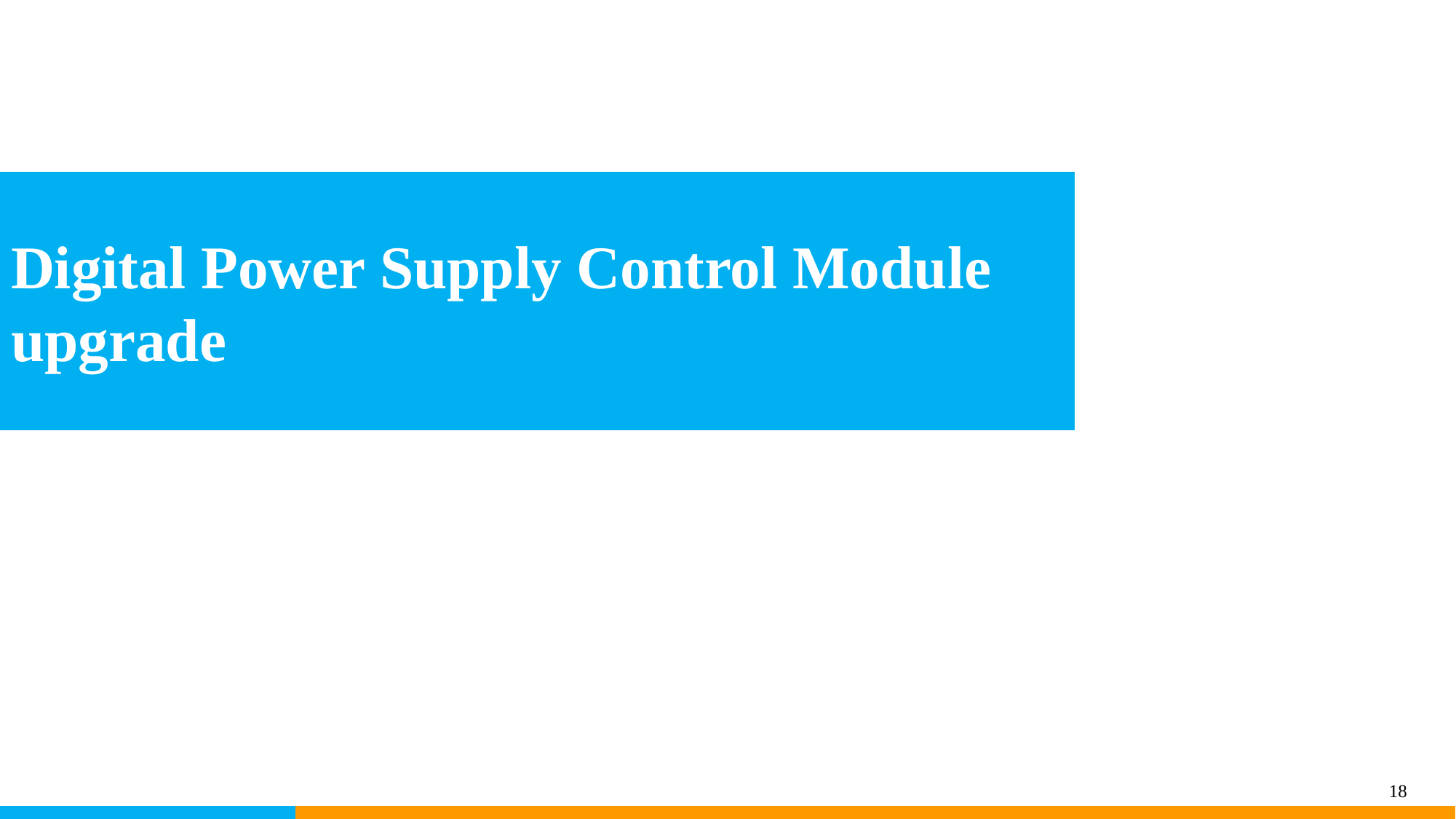

Digital Power Supply Control Module upgrade
18